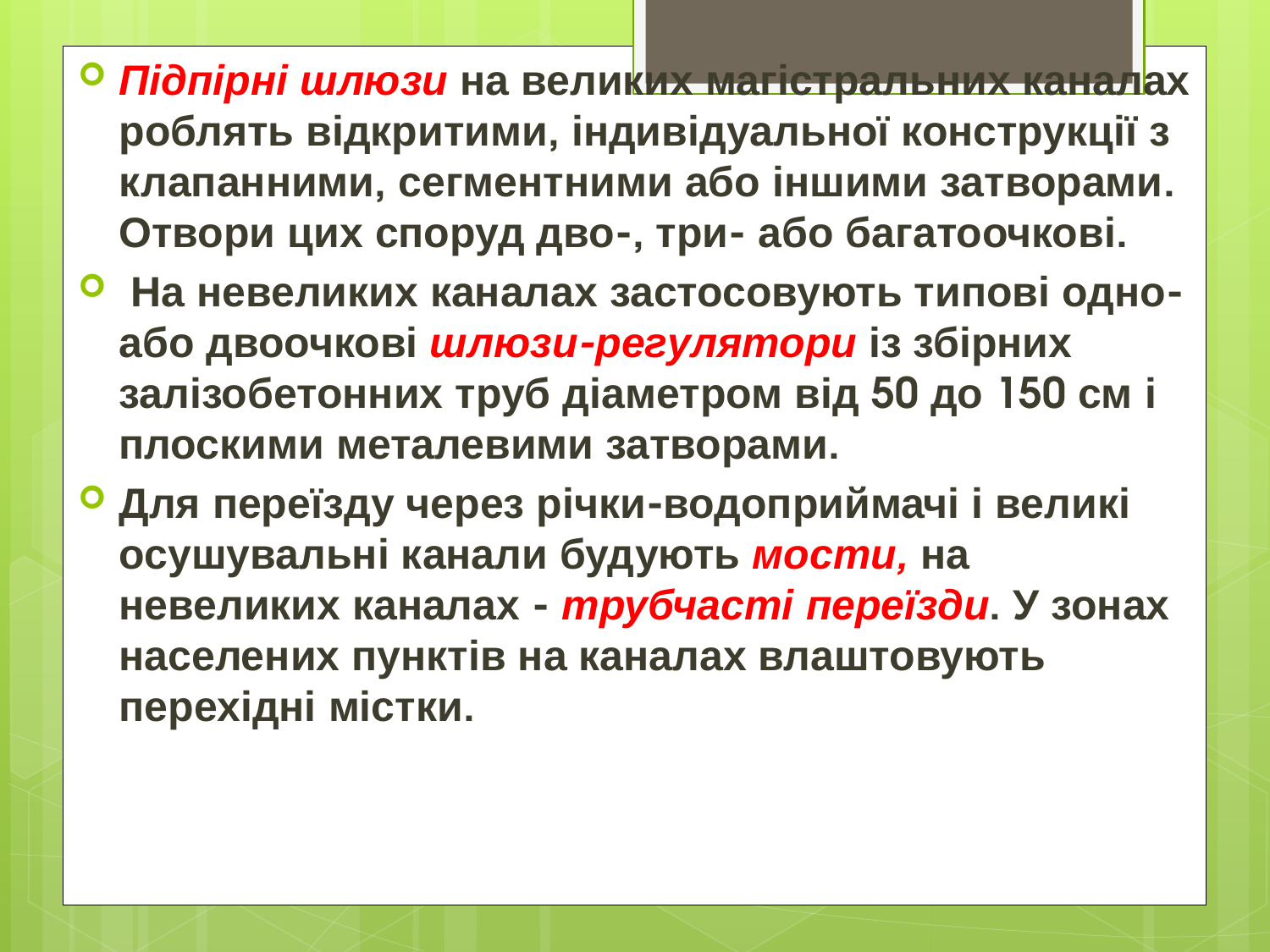

Підпірні шлюзи на великих магістральних каналах роблять відкритими, індивідуальної конструкції з клапанними, сегментними або іншими затворами. Отвори цих споруд дво-, три- або багатоочкові.
 На невеликих каналах застосовують типові одно- або двоочкові шлюзи-регулятори із збірних залізобетонних труб діаметром від 50 до 150 см і плоскими металевими затворами.
Для переїзду через річки-водоприймачі і великі осушувальні канали будують мости, на невеликих каналах - трубчасті переїзди. У зонах населених пунктів на каналах влаштовують перехідні містки.